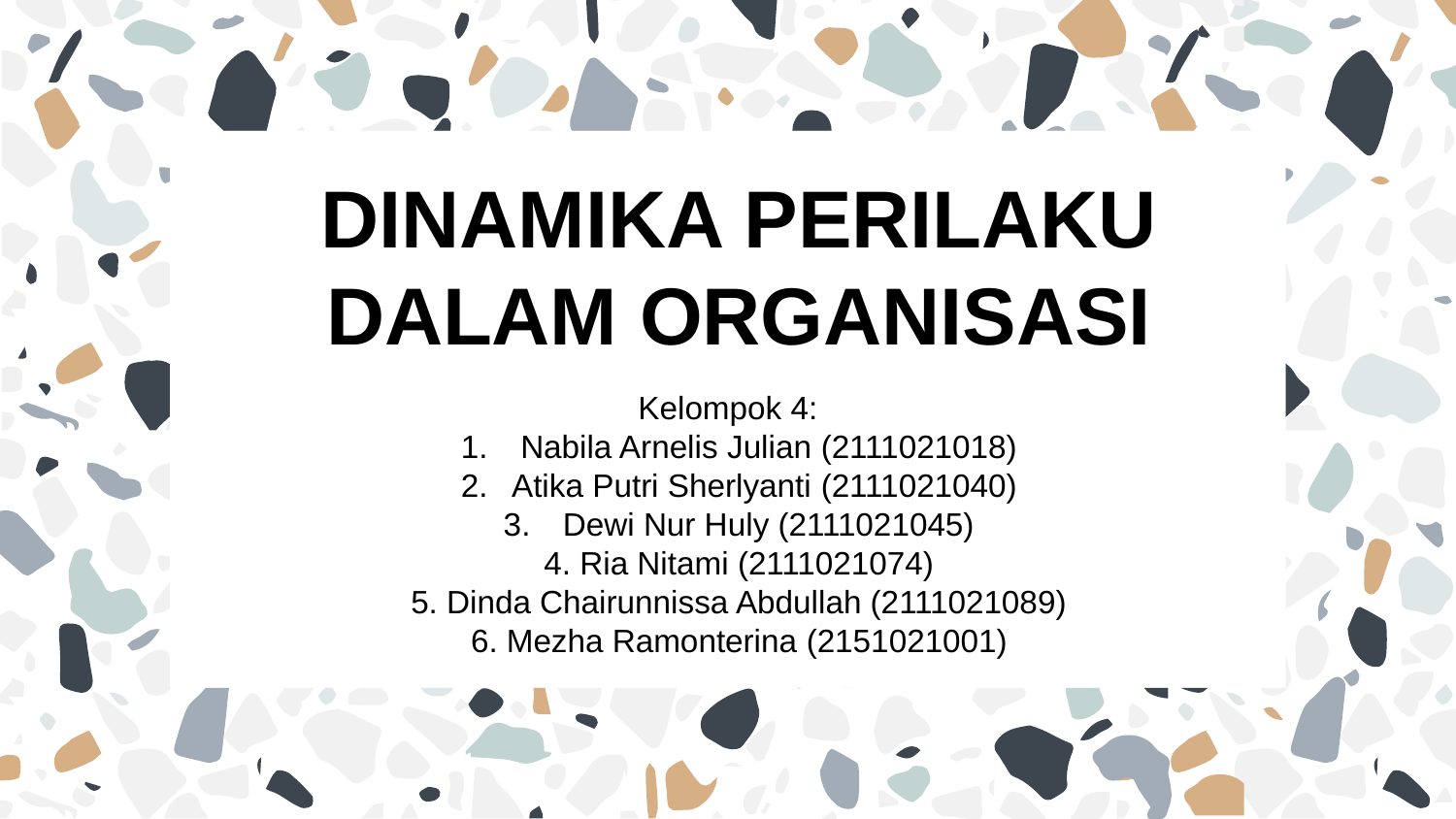

# DINAMIKA PERILAKU DALAM ORGANISASI

Kelompok 4:
 Nabila Arnelis Julian (2111021018)
Atika Putri Sherlyanti (2111021040)
 Dewi Nur Huly (2111021045)
4. Ria Nitami (2111021074)
5. Dinda Chairunnissa Abdullah (2111021089)
6. Mezha Ramonterina (2151021001)